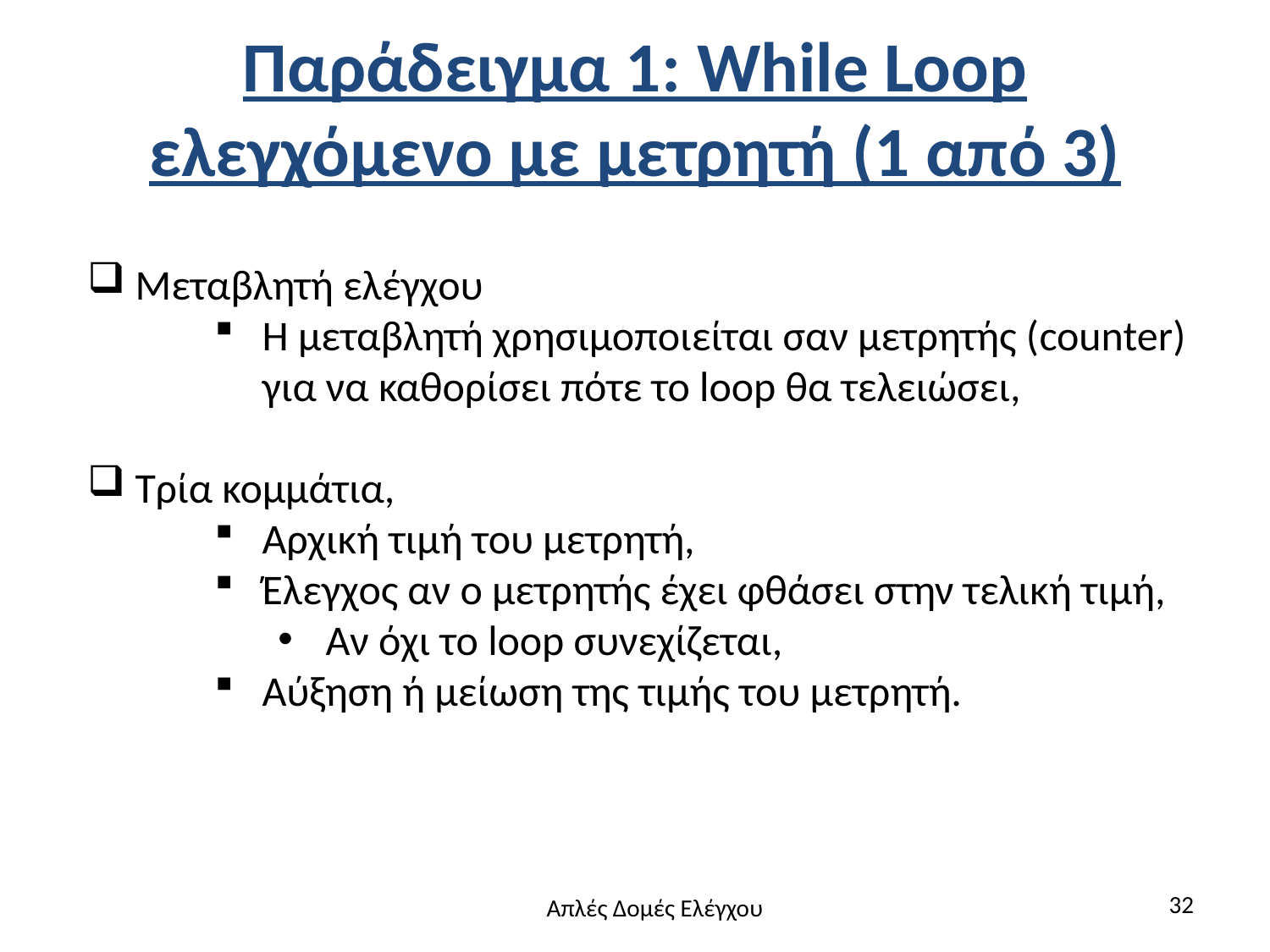

# Παράδειγμα 1: While Loop ελεγχόμενο με μετρητή (1 από 3)
Μεταβλητή ελέγχου
Η μεταβλητή χρησιμοποιείται σαν μετρητής (counter) για να καθορίσει πότε το loop θα τελειώσει,

Τρία κομμάτια,
Αρχική τιμή του μετρητή,
Έλεγχος αν ο μετρητής έχει φθάσει στην τελική τιμή,
Αν όχι το loop συνεχίζεται,
Αύξηση ή μείωση της τιμής του μετρητή.
32
Απλές Δομές Ελέγχου